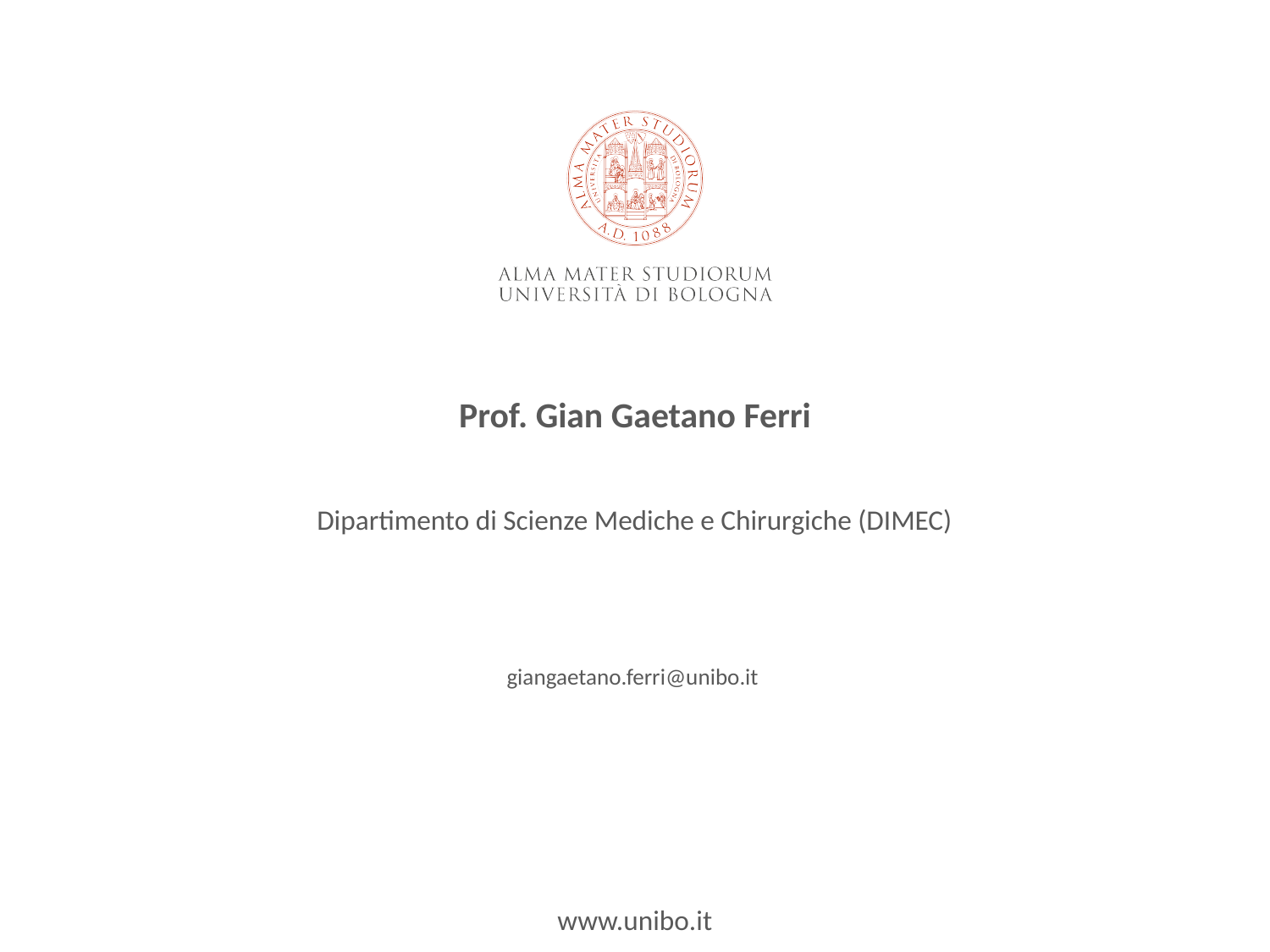

Prof. Gian Gaetano Ferri
Dipartimento di Scienze Mediche e Chirurgiche (DIMEC)
giangaetano.ferri@unibo.it